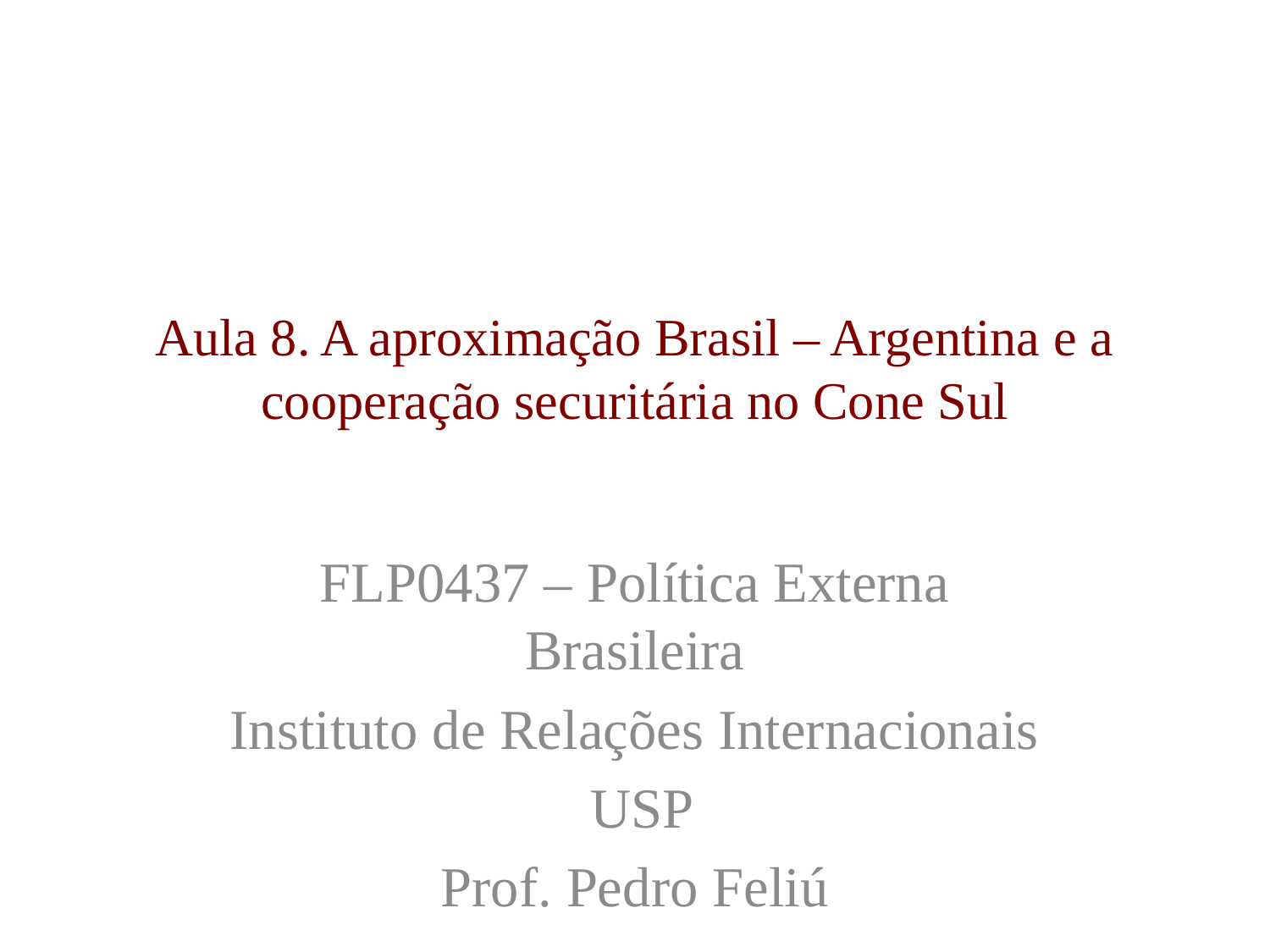

# Aula 8. A aproximação Brasil – Argentina e a cooperação securitária no Cone Sul
FLP0437 – Política Externa Brasileira
Instituto de Relações Internacionais
 USP
Prof. Pedro Feliú